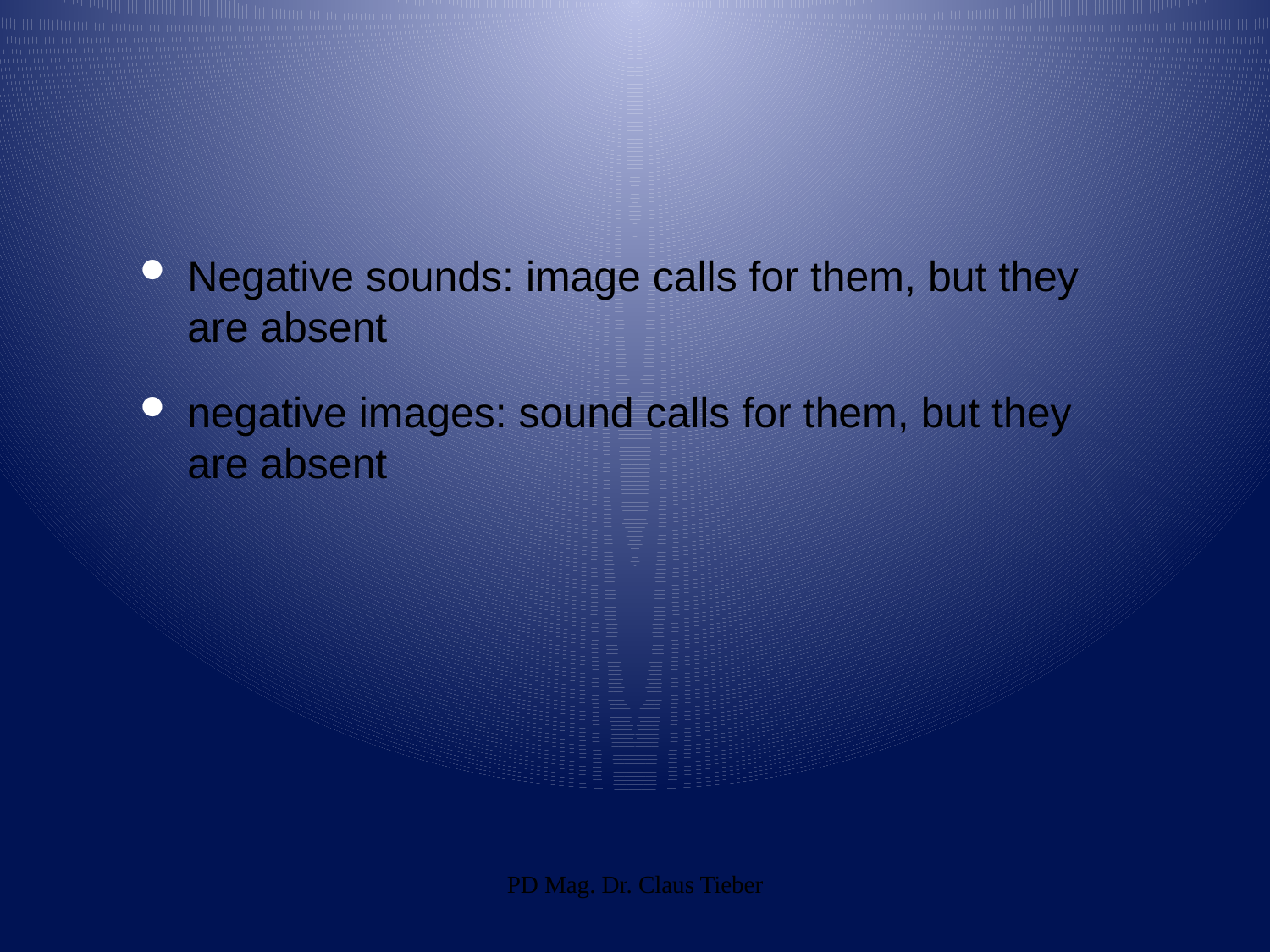

#
Negative sounds: image calls for them, but they are absent
negative images: sound calls for them, but they are absent

PD Mag. Dr. Claus Tieber